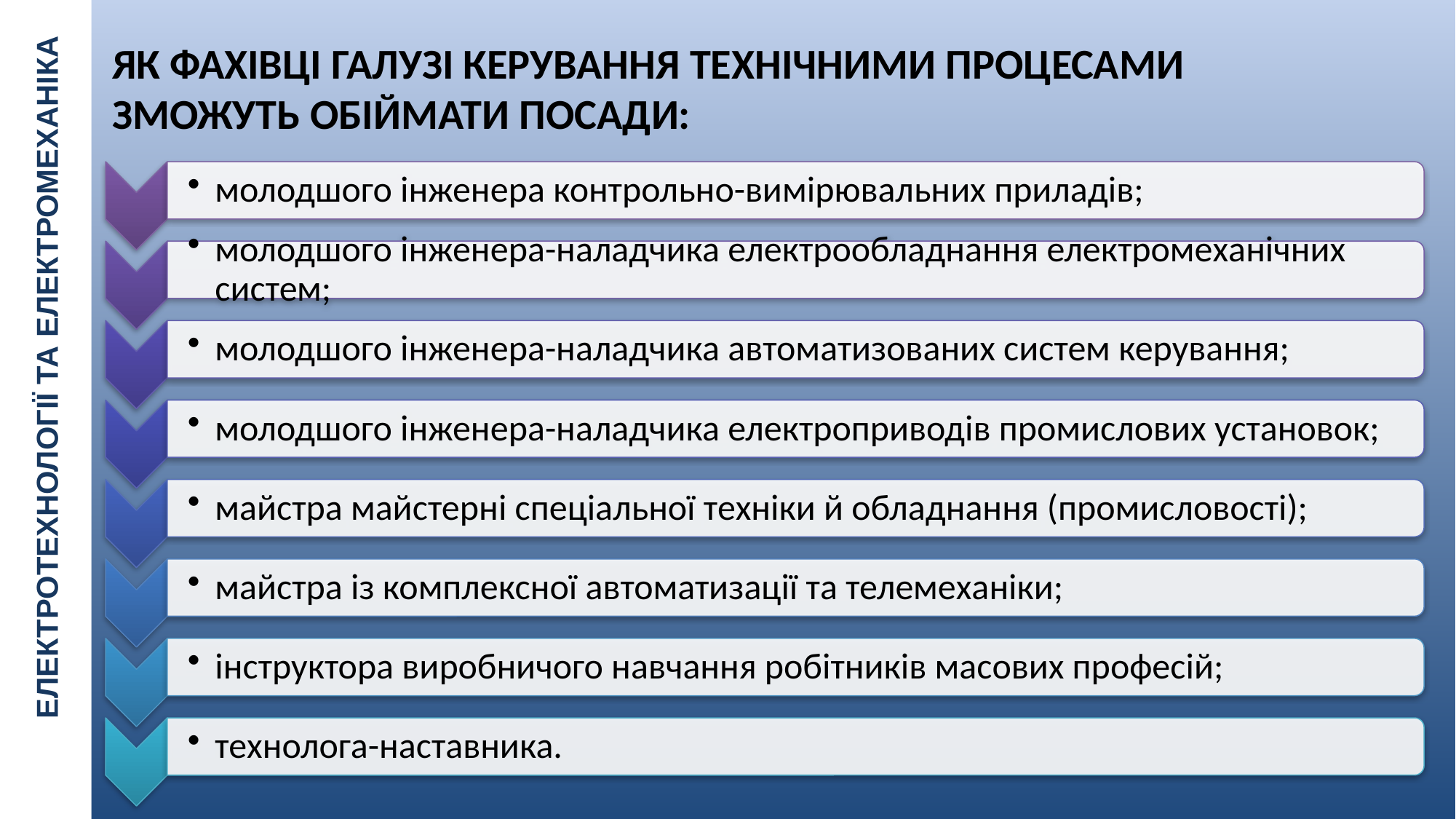

ЕЛЕКТРОТЕХНОЛОГІЇ ТА ЕЛЕКТРОМЕХАНІКА
# ЯК ФАХІВЦІ ГАЛУЗІ КЕРУВАННЯ ТЕХНІЧНИМИ ПРОЦЕСАМИ ЗМОЖУТЬ ОБІЙМАТИ ПОСАДИ:

молодшого інженера контрольно-вимірювальних приладів;

молодшого інженера-наладчика електрообладнання електромеханічних систем;

молодшого інженера-наладчика автоматизованих систем керування;

молодшого інженера-наладчика електроприводів промислових установок;

майстра майстерні спеціальної техніки й обладнання (промисловості);

майстра із комплексної автоматизації та телемеханіки;

інструктора виробничого навчання робітників масових професій;

технолога-наставника.